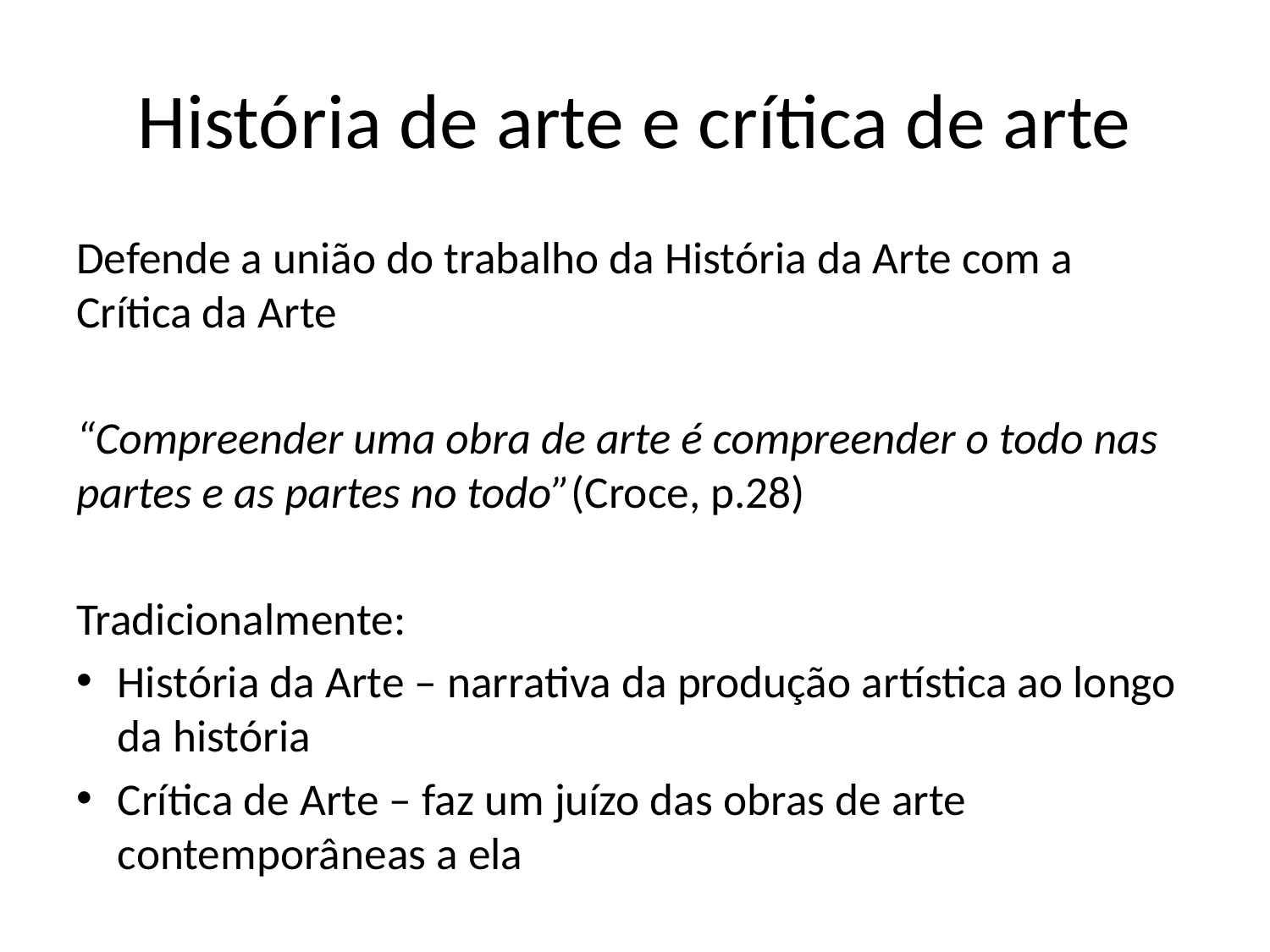

# História de arte e crítica de arte
Defende a união do trabalho da História da Arte com a Crítica da Arte

“Compreender uma obra de arte é compreender o todo nas partes e as partes no todo”(Croce, p.28)

Tradicionalmente:
História da Arte – narrativa da produção artística ao longo da história
Crítica de Arte – faz um juízo das obras de arte contemporâneas a ela